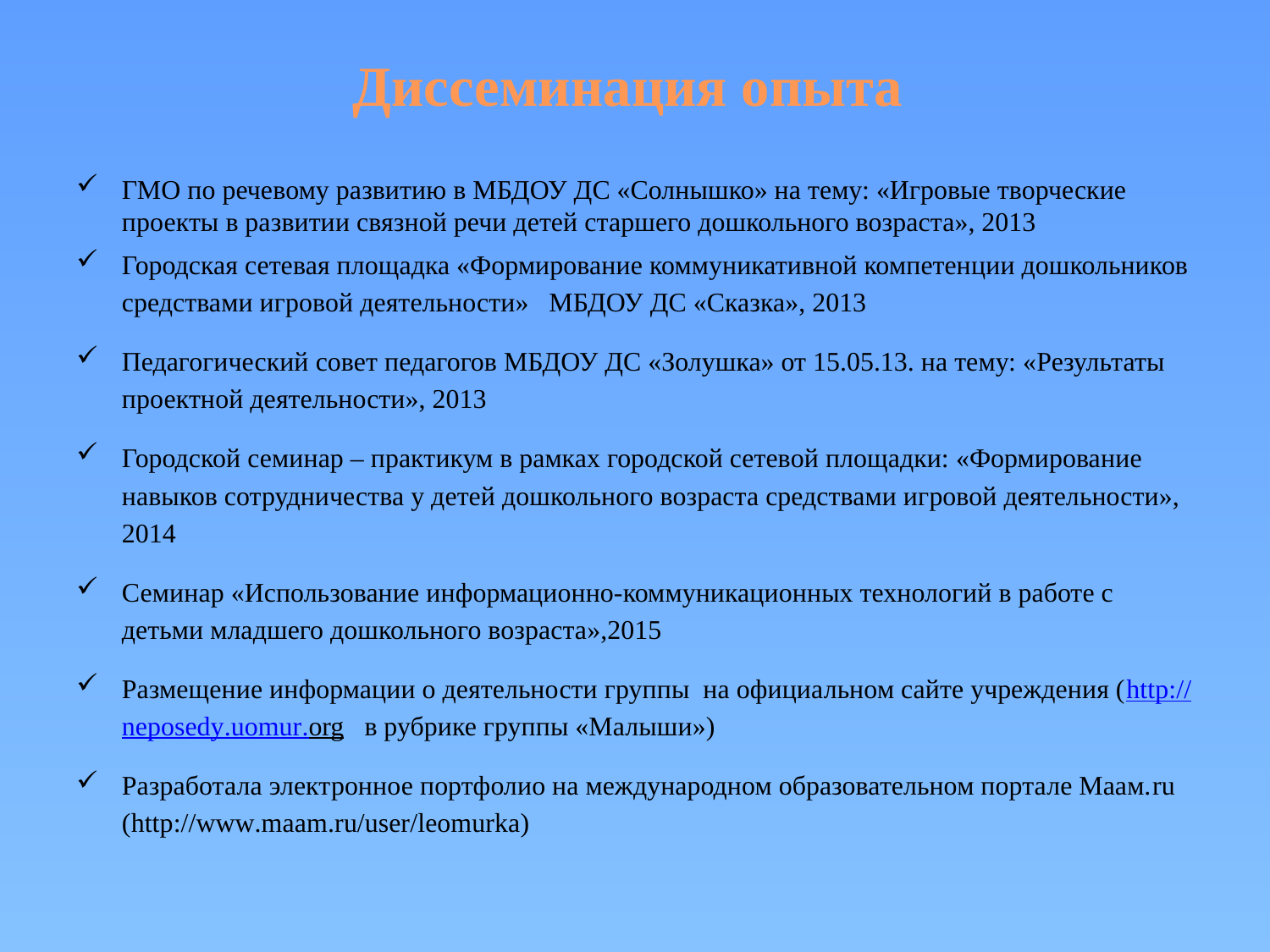

# Диссеминация опыта
ГМО по речевому развитию в МБДОУ ДС «Солнышко» на тему: «Игровые творческие проекты в развитии связной речи детей старшего дошкольного возраста», 2013
Городская сетевая площадка «Формирование коммуникативной компетенции дошкольников средствами игровой деятельности»   МБДОУ ДС «Сказка», 2013
Педагогический совет педагогов МБДОУ ДС «Золушка» от 15.05.13. на тему: «Результаты проектной деятельности», 2013
Городской семинар – практикум в рамках городской сетевой площадки: «Формирование навыков сотрудничества у детей дошкольного возраста средствами игровой деятельности», 2014
Семинар «Использование информационно-коммуникационных технологий в работе с детьми младшего дошкольного возраста»,2015
Размещение информации о деятельности группы  на официальном сайте учреждения (http://neposedy.uomur.org   в рубрике группы «Малыши»)
Разработала электронное портфолио на международном образовательном портале Маам.ru (http://www.maam.ru/user/leomurka)